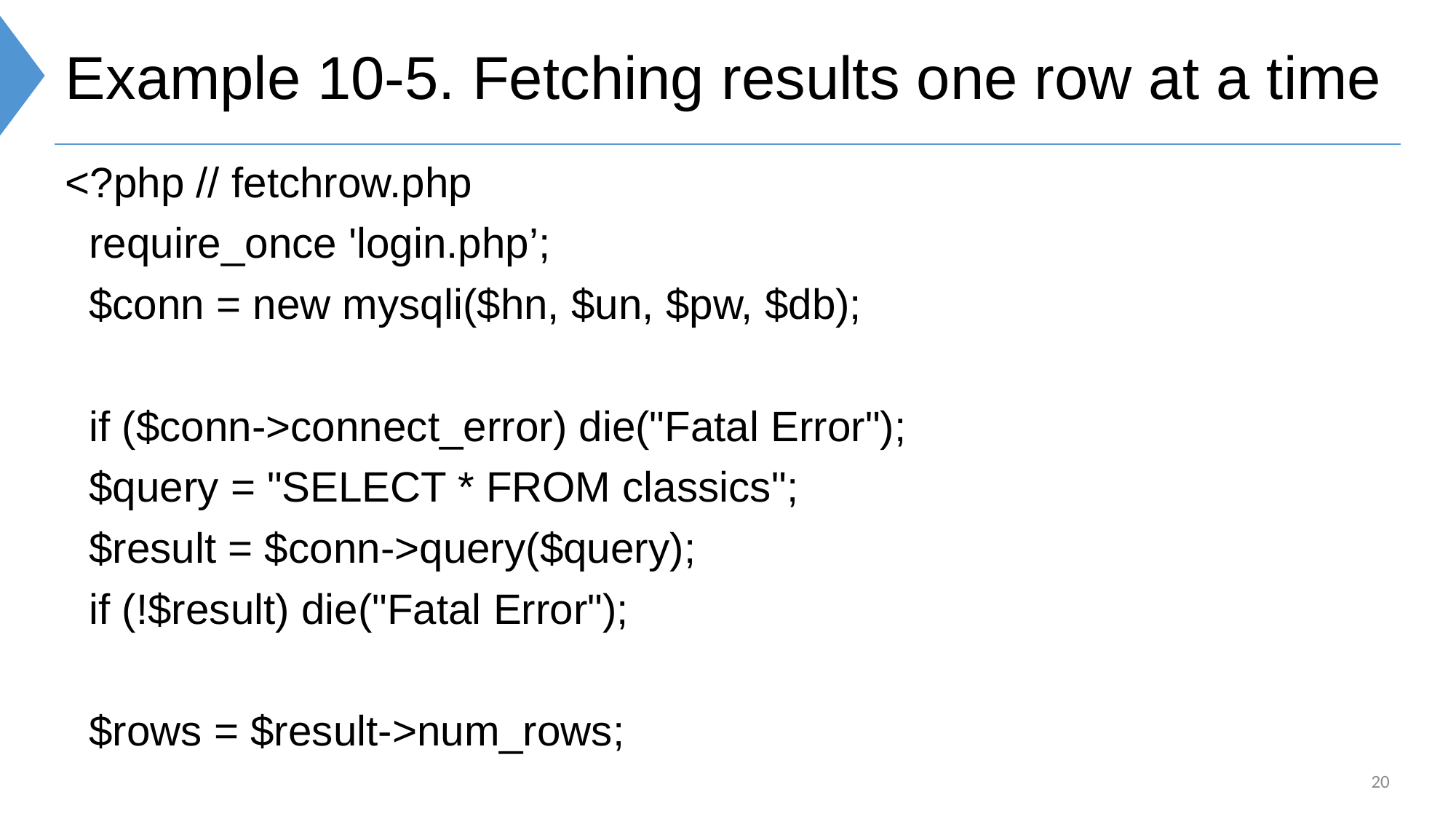

# Example 10-5. Fetching results one row at a time
<?php // fetchrow.php
  require_once 'login.php’;
  $conn = new mysqli($hn, $un, $pw, $db);

  if ($conn->connect_error) die("Fatal Error");
  $query = "SELECT * FROM classics";
  $result = $conn->query($query);
  if (!$result) die("Fatal Error");

  $rows = $result->num_rows;
20